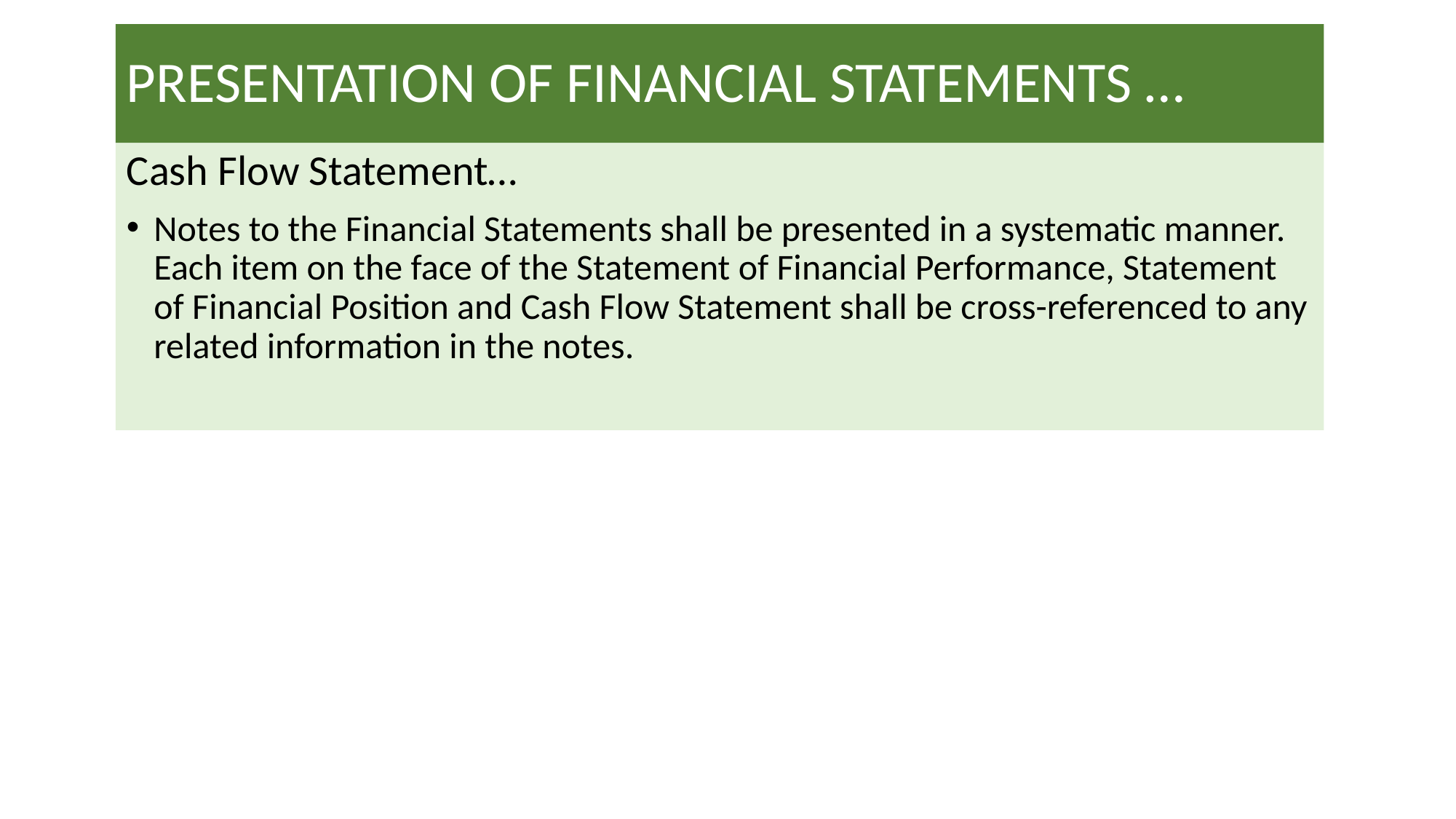

# PRESENTATION OF FINANCIAL STATEMENTS …
Cash Flow Statement…
Notes to the Financial Statements shall be presented in a systematic manner. Each item on the face of the Statement of Financial Performance, Statement of Financial Position and Cash Flow Statement shall be cross-referenced to any related information in the notes.